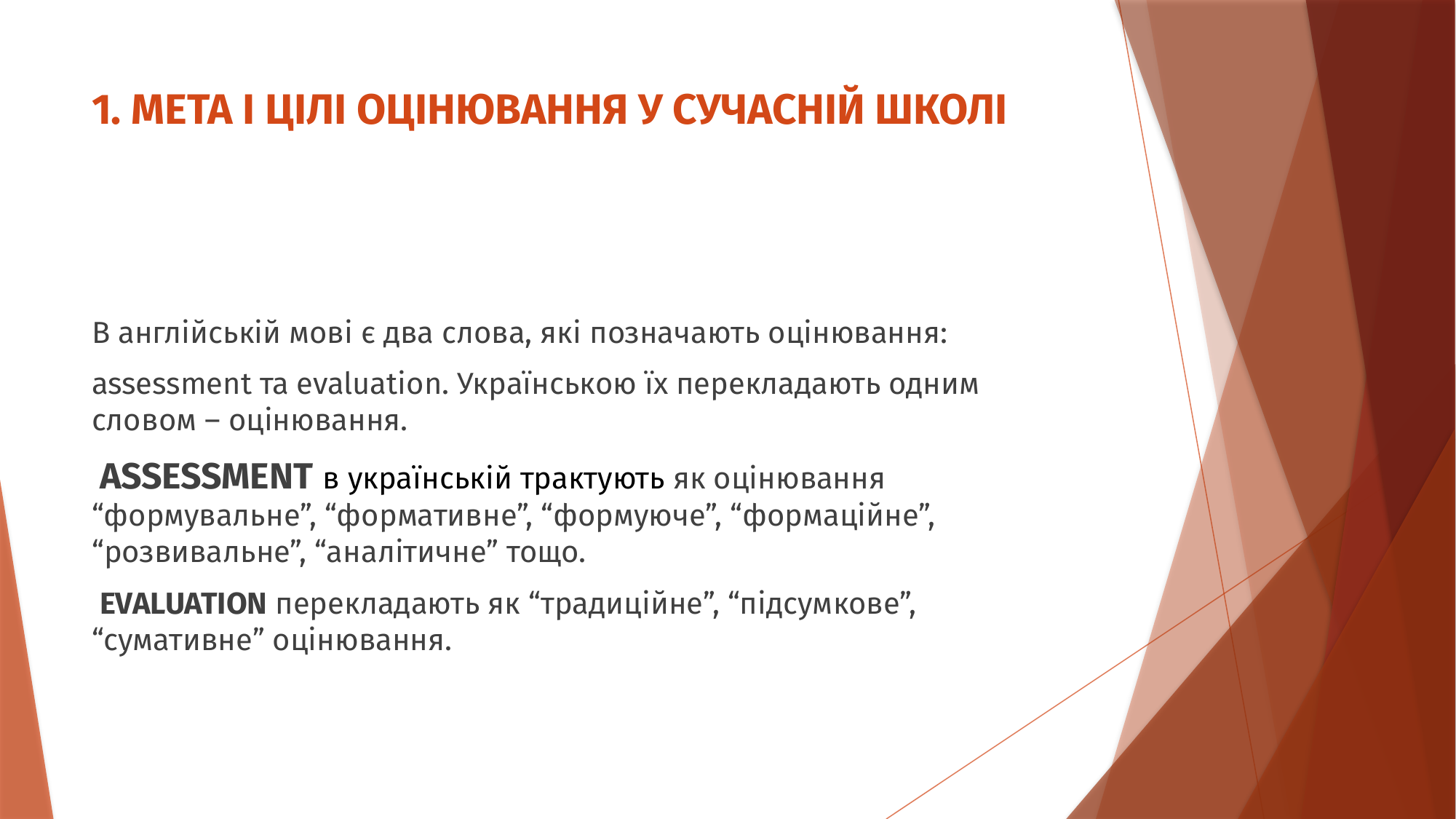

# 1. МЕТА І ЦІЛІ ОЦІНЮВАННЯ У СУЧАСНІЙ ШКОЛІ
В англійській мові є два слова, які позначають оцінювання:
assessment та evaluation. Українською їх перекладають одним словом – оцінювання.
 ASSESSMENT в українській трактують як оцінювання “формувальне”, “формативне”, “формуюче”, “формаційне”, “розвивальне”, “аналітичне” тощо.
 EVALUATION перекладають як “традиційне”, “підсумкове”, “сумативне” оцінювання.